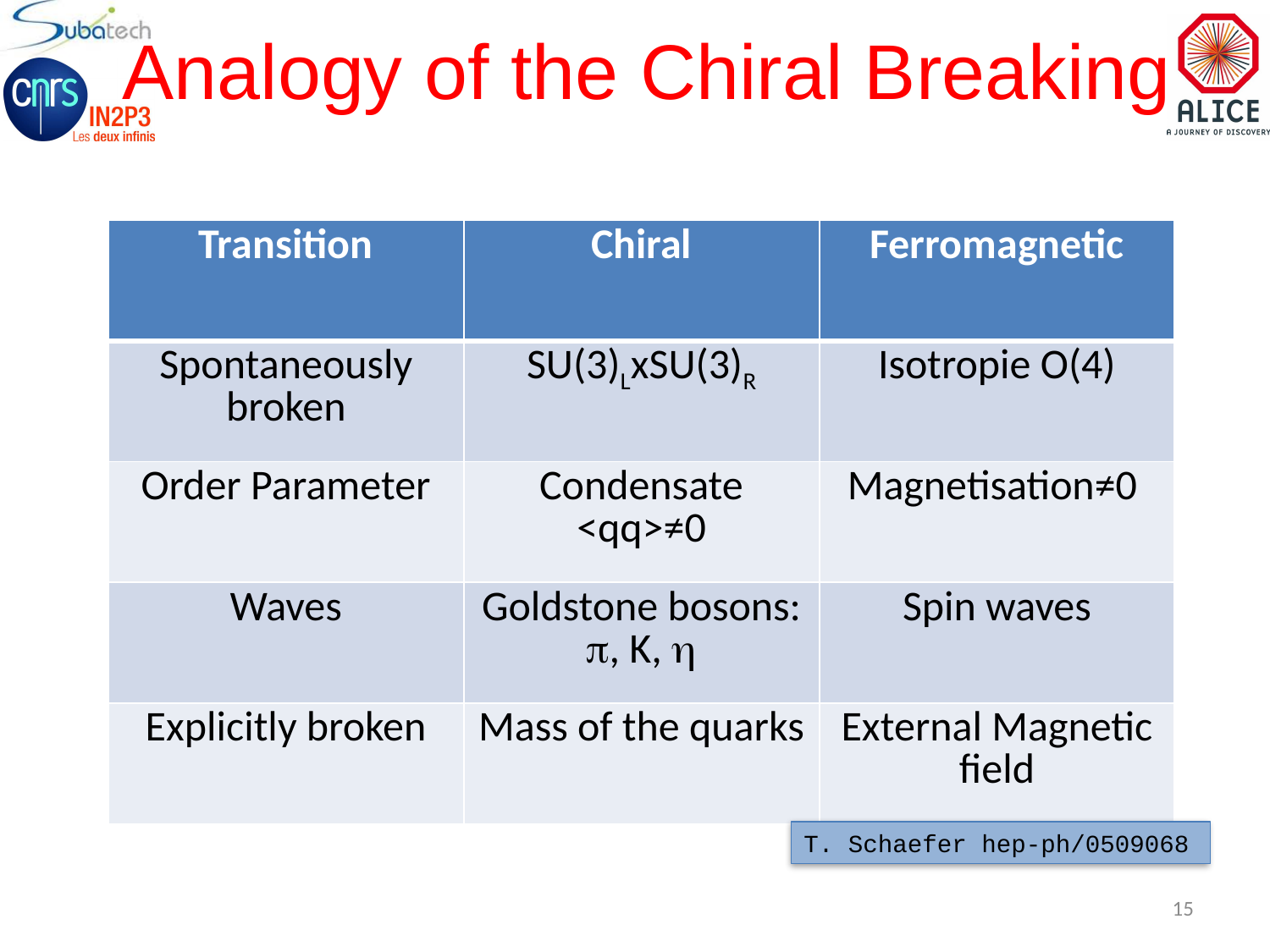

# Analogy of the Chiral Breaking
| Transition | Chiral | Ferromagnetic |
| --- | --- | --- |
| Spontaneously broken | SU(3)LxSU(3)R | Isotropie O(4) |
| Order Parameter | Condensate <qq>≠0 | Magnetisation≠0 |
| Waves | Goldstone bosons: π, K, η | Spin waves |
| Explicitly broken | Mass of the quarks | External Magnetic field |
T. Schaefer hep-ph/0509068
15